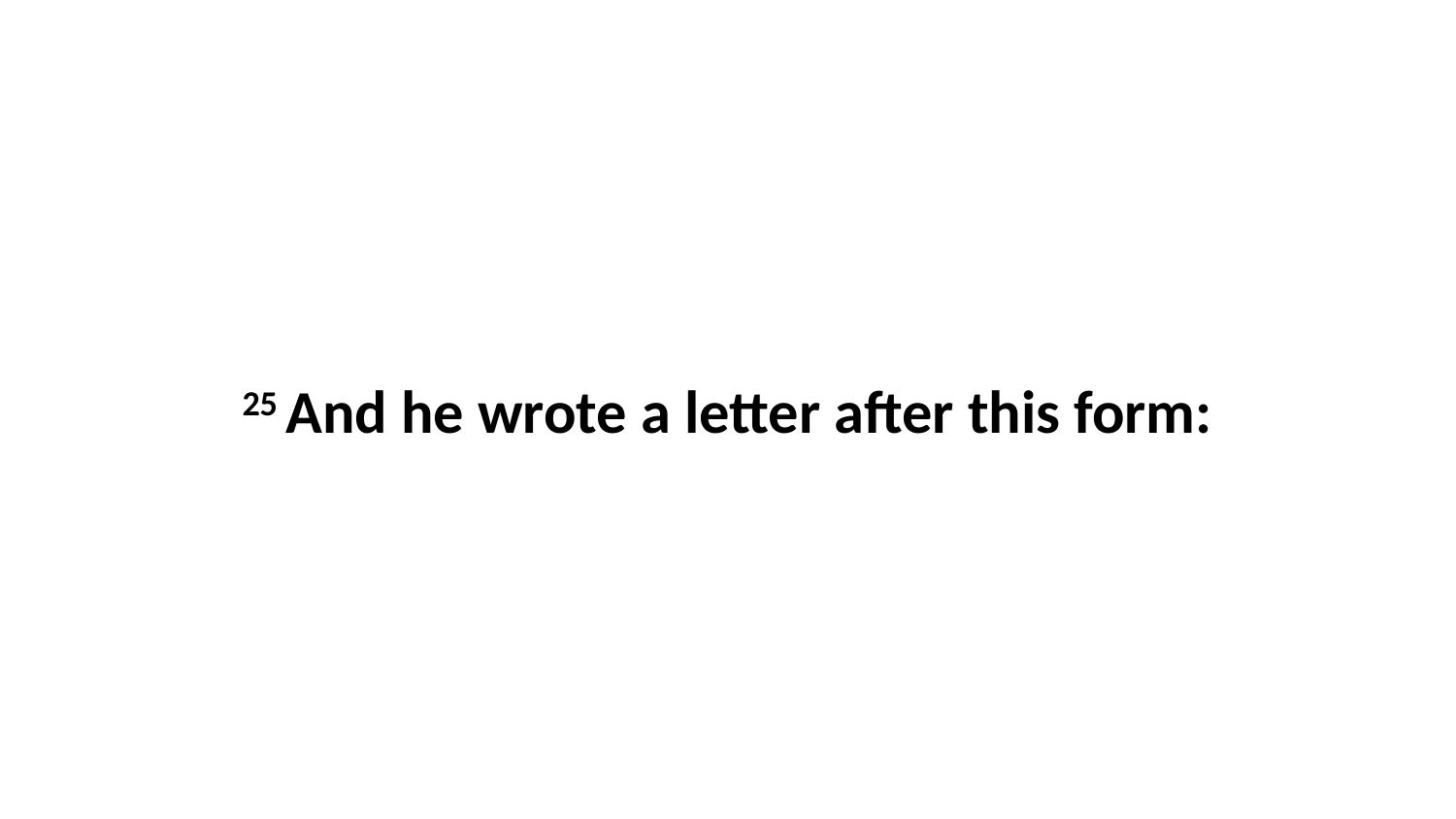

25 And he wrote a letter after this form: